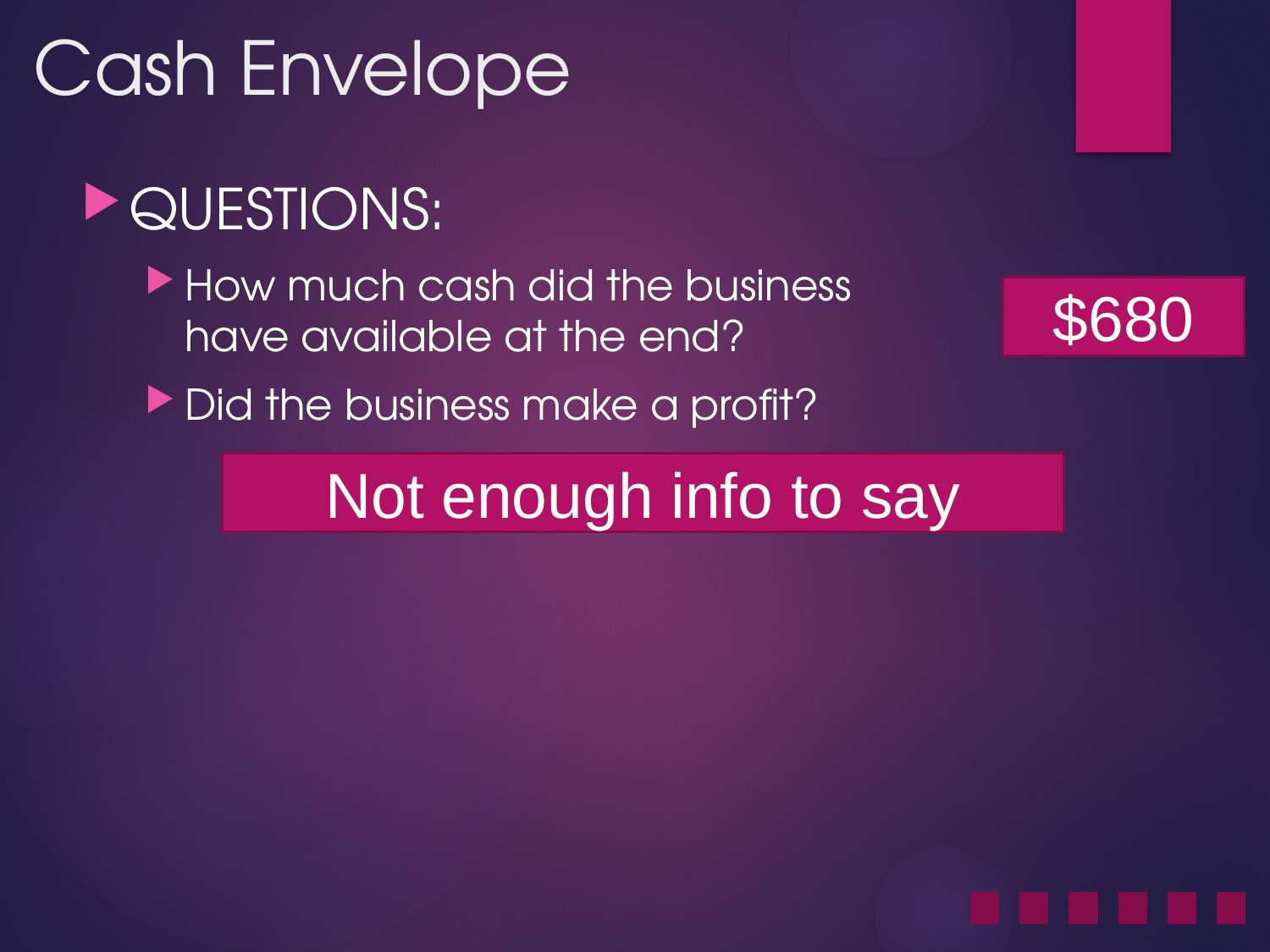

# Cash Envelope
QUESTIONS:
How much cash did the business
have available at the end?
Did the business make a profit?
$680
Not enough info to say